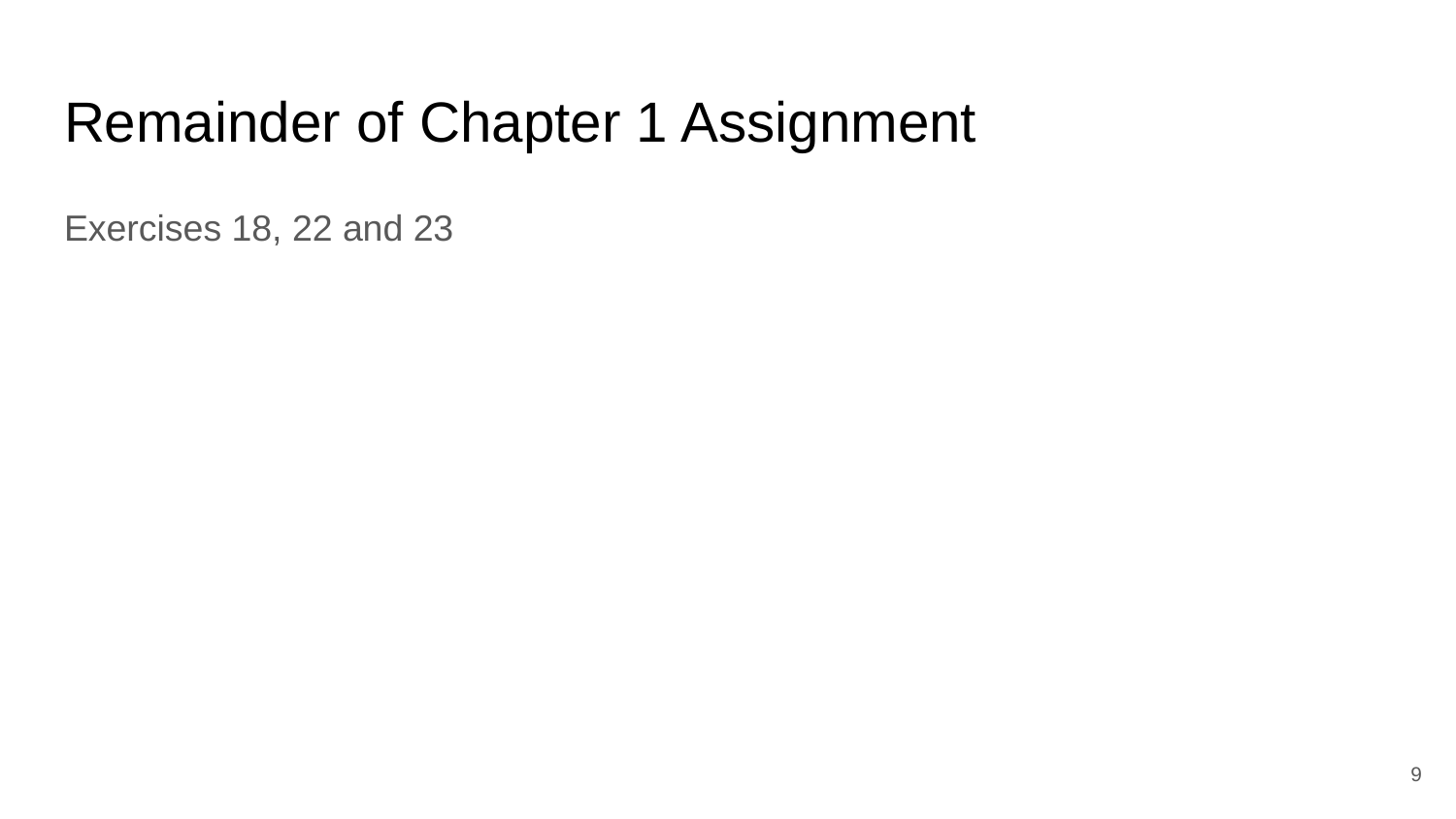

# Remainder of Chapter 1 Assignment
Exercises 18, 22 and 23
9